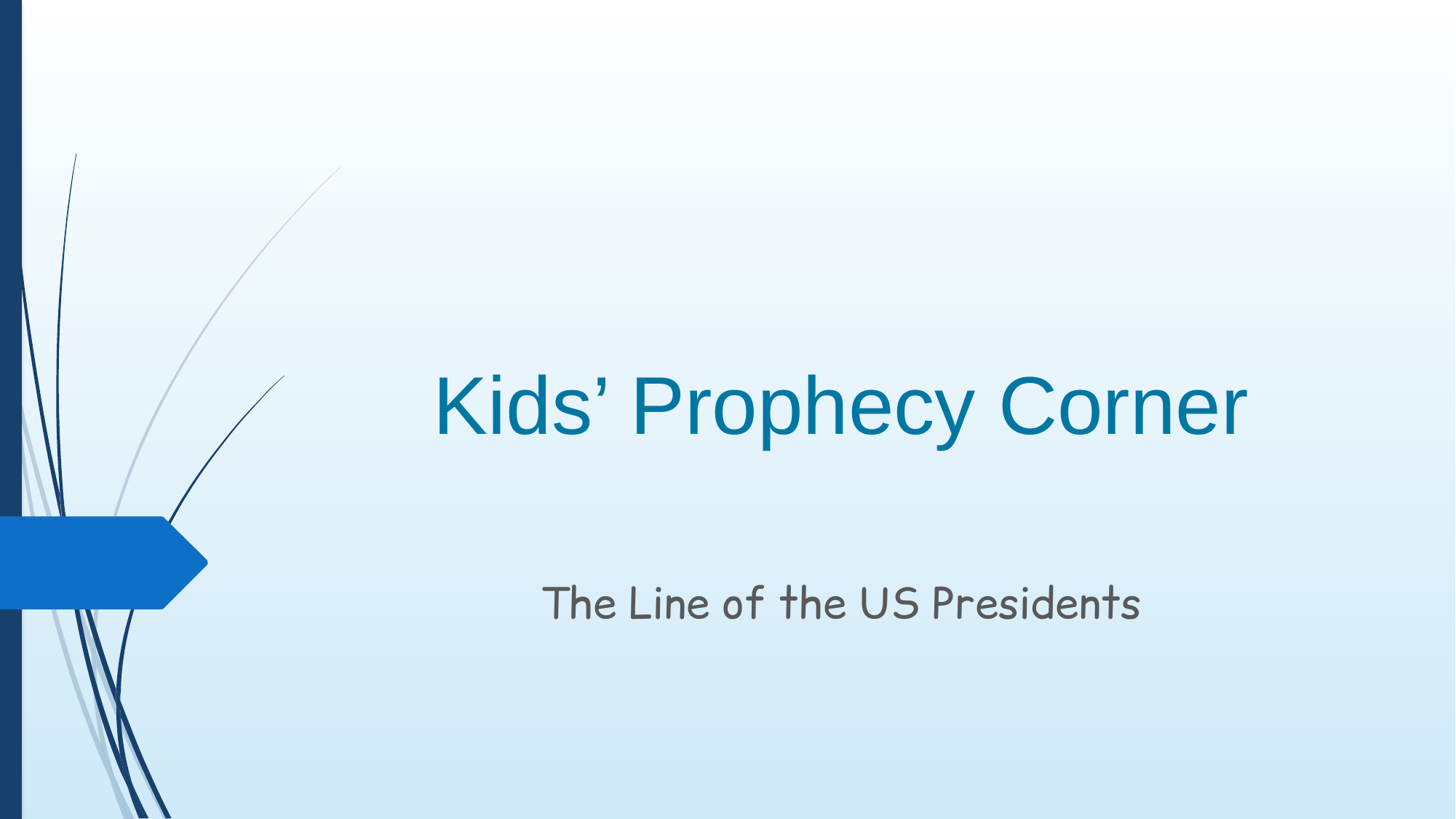

# Kids’ Prophecy Corner
The Line of the US Presidents